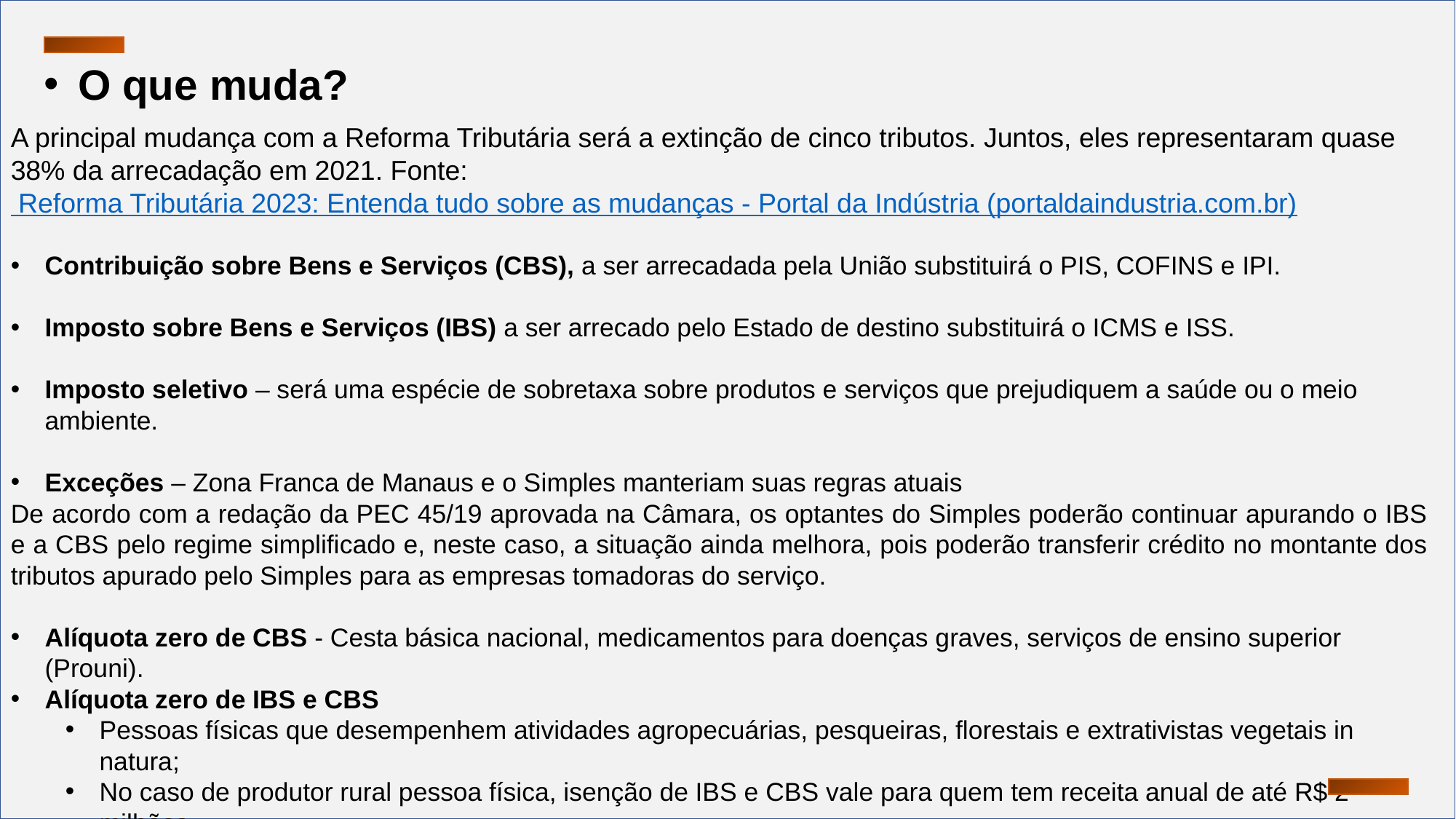

O que muda?
A principal mudança com a Reforma Tributária será a extinção de cinco tributos. Juntos, eles representaram quase 38% da arrecadação em 2021. Fonte: Reforma Tributária 2023: Entenda tudo sobre as mudanças - Portal da Indústria (portaldaindustria.com.br)

Contribuição sobre Bens e Serviços (CBS), a ser arrecadada pela União substituirá o PIS, COFINS e IPI.

Imposto sobre Bens e Serviços (IBS) a ser arrecado pelo Estado de destino substituirá o ICMS e ISS.

Imposto seletivo – será uma espécie de sobretaxa sobre produtos e serviços que prejudiquem a saúde ou o meio ambiente.

Exceções – Zona Franca de Manaus e o Simples manteriam suas regras atuais
De acordo com a redação da PEC 45/19 aprovada na Câmara, os optantes do Simples poderão continuar apurando o IBS e a CBS pelo regime simplificado e, neste caso, a situação ainda melhora, pois poderão transferir crédito no montante dos tributos apurado pelo Simples para as empresas tomadoras do serviço.

Alíquota zero de CBS - Cesta básica nacional, medicamentos para doenças graves, serviços de ensino superior (Prouni).
Alíquota zero de IBS e CBS
Pessoas físicas que desempenhem atividades agropecuárias, pesqueiras, florestais e extrativistas vegetais in natura;
No caso de produtor rural pessoa física, isenção de IBS e CBS vale para quem tem receita anual de até R$ 2 milhões.

Livros: Livros continuarão com imunidade tributária